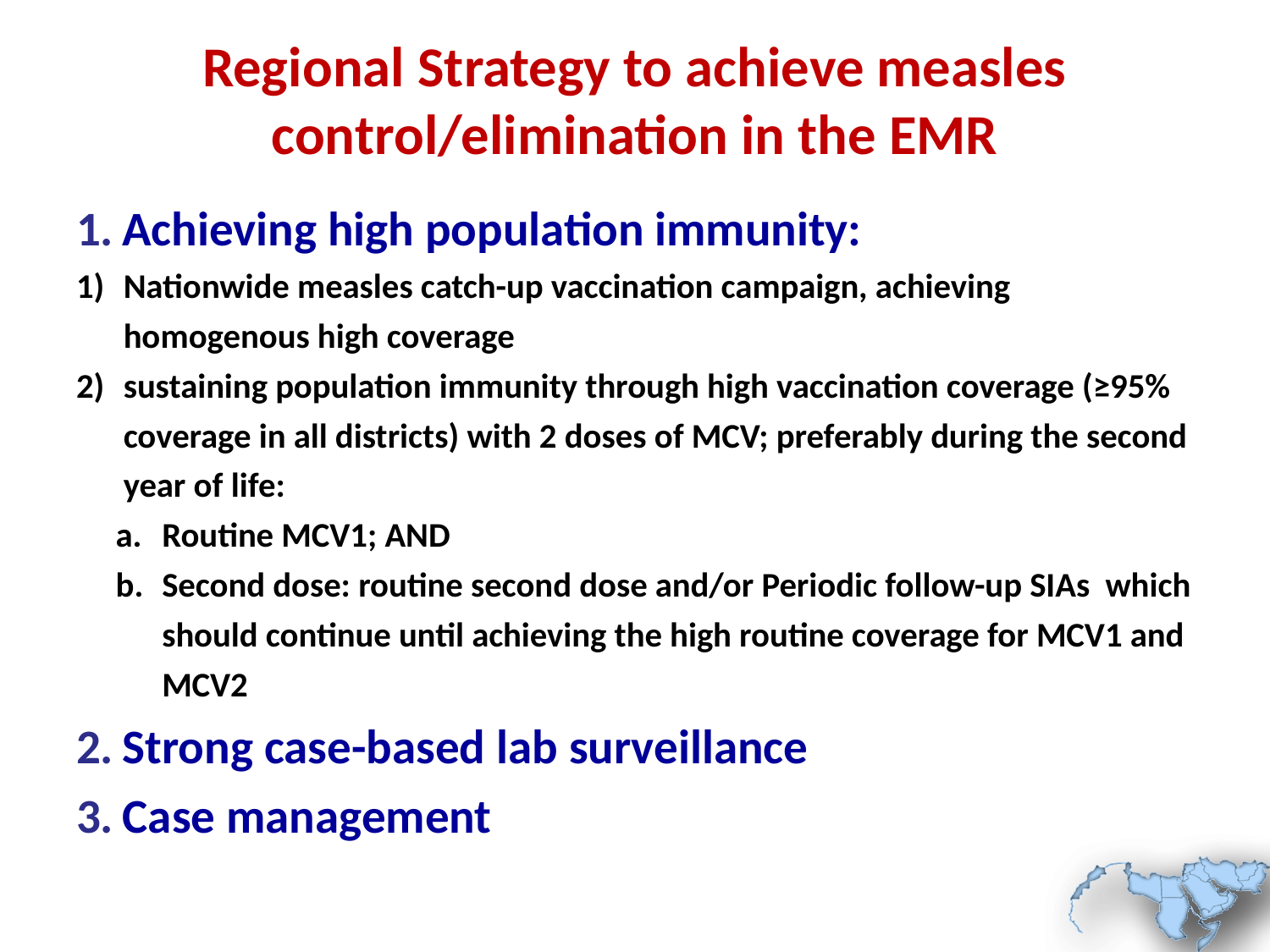

# Regional Strategy to achieve measles control/elimination in the EMR
Achieving high population immunity:
Nationwide measles catch-up vaccination campaign, achieving homogenous high coverage
sustaining population immunity through high vaccination coverage (≥95% coverage in all districts) with 2 doses of MCV; preferably during the second year of life:
Routine MCV1; AND
Second dose: routine second dose and/or Periodic follow-up SIAs  which should continue until achieving the high routine coverage for MCV1 and MCV2
Strong case-based lab surveillance
Case management